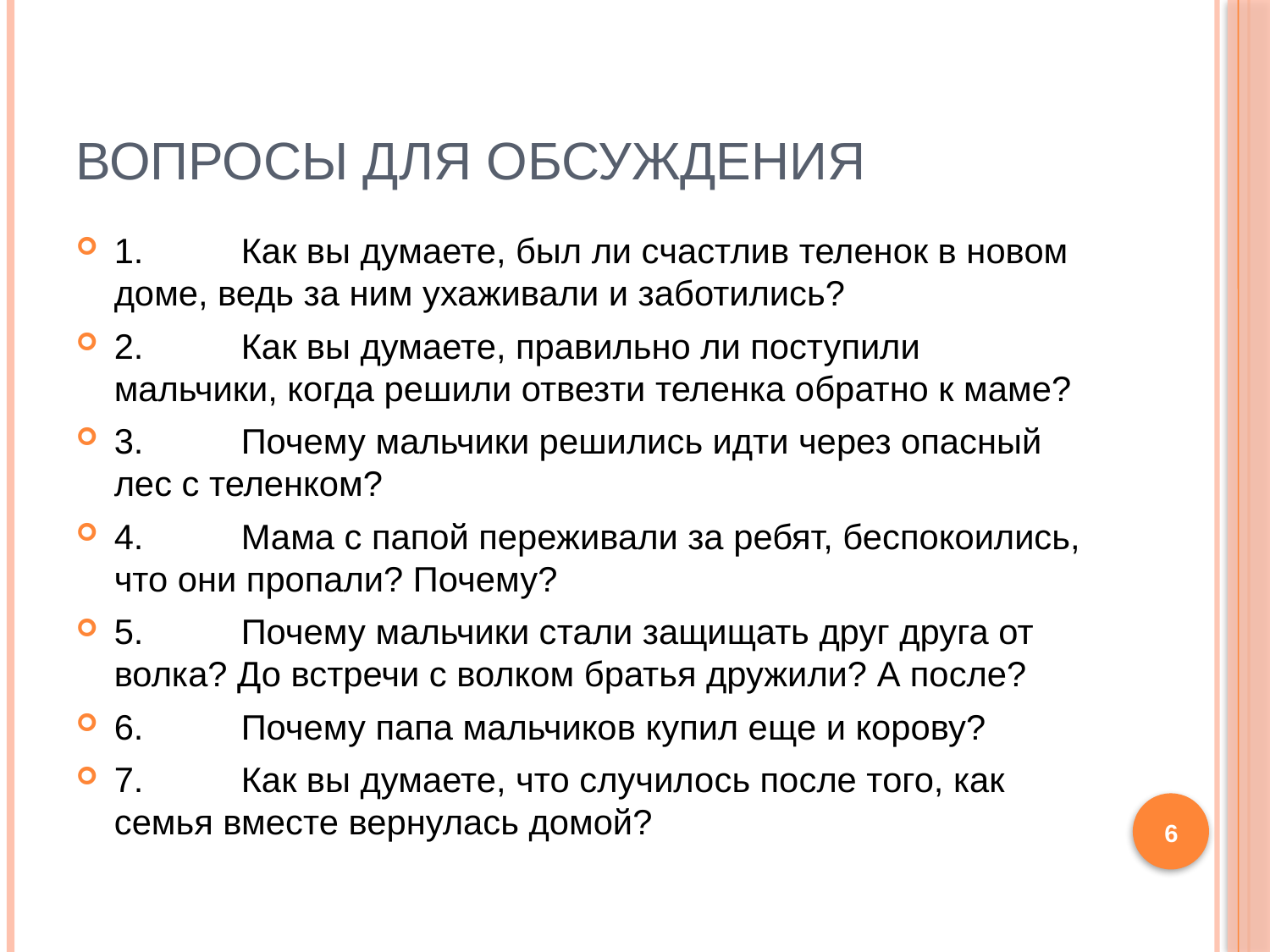

# Вопросы для обсуждения
1.	Как вы думаете, был ли счастлив теленок в новом доме, ведь за ним ухаживали и заботились?
2.	Как вы думаете, правильно ли поступили мальчики, когда решили отвезти теленка обратно к маме?
3.	Почему мальчики решились идти через опасный лес с теленком?
4.	Мама с папой переживали за ребят, беспокоились, что они пропали? Почему?
5.	Почему мальчики стали защищать друг друга от волка? До встречи с волком братья дружили? А после?
6.	Почему папа мальчиков купил еще и корову?
7.	Как вы думаете, что случилось после того, как семья вместе вернулась домой?

6